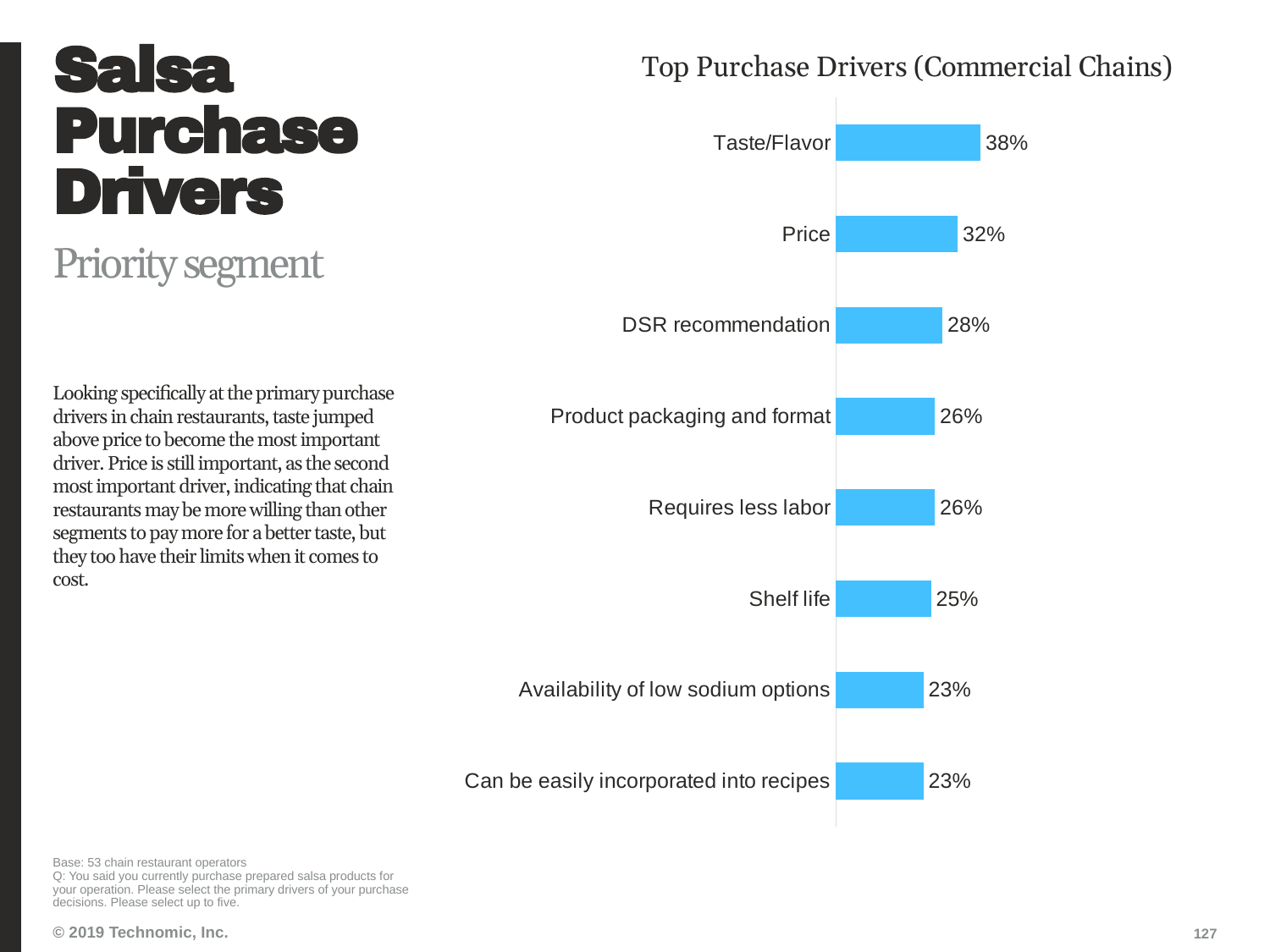

# Salsa Purchase Drivers

### Chart: Top Purchase Drivers (Commercial Chains)

| Category | chains |
|---|---|
| Taste/Flavor | 0.38 |
| Price | 0.32 |
| DSR recommendation | 0.28 |
| Product packaging and format | 0.26 |
| Requires less labor | 0.26 |
| Shelf life | 0.25 |
| Availability of low sodium options | 0.23 |
| Can be easily incorporated into recipes | 0.23 |
Priority segment

Looking specifically at the primary purchase drivers in chain restaurants, taste jumped above price to become the most important driver. Price is still important, as the second most important driver, indicating that chain restaurants may be more willing than other segments to pay more for a better taste, but they too have their limits when it comes to cost.

Base: 53 chain restaurant operators
Q: You said you currently purchase prepared salsa products for your operation. Please select the primary drivers of your purchase decisions. Please select up to five.
127